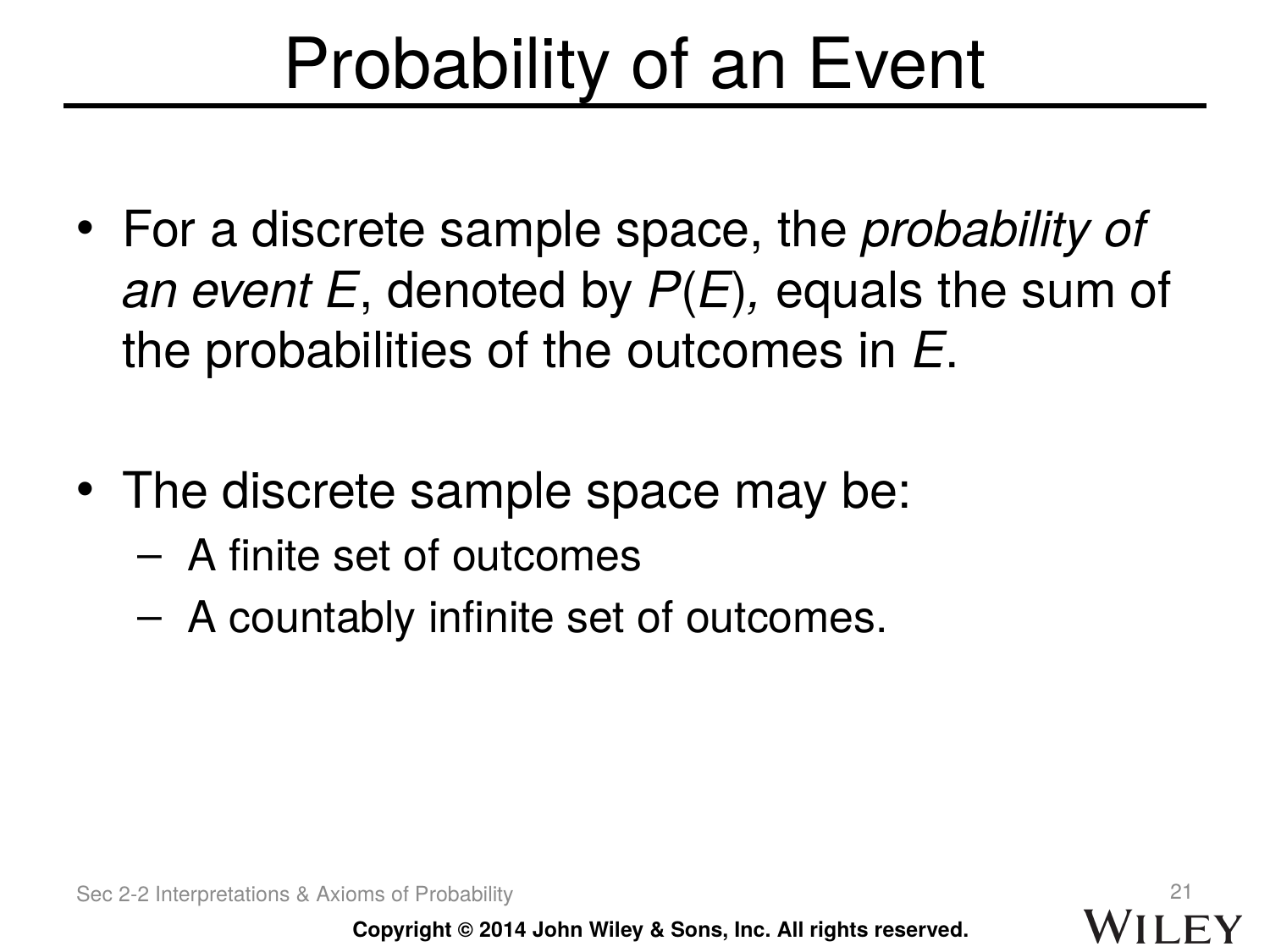

# Probability of an Event
For a discrete sample space, the probability of an event E, denoted by P(E), equals the sum of the probabilities of the outcomes in E.

The discrete sample space may be:
 A finite set of outcomes
 A countably infinite set of outcomes.
Sec 2-2 Interpretations & Axioms of Probability
21